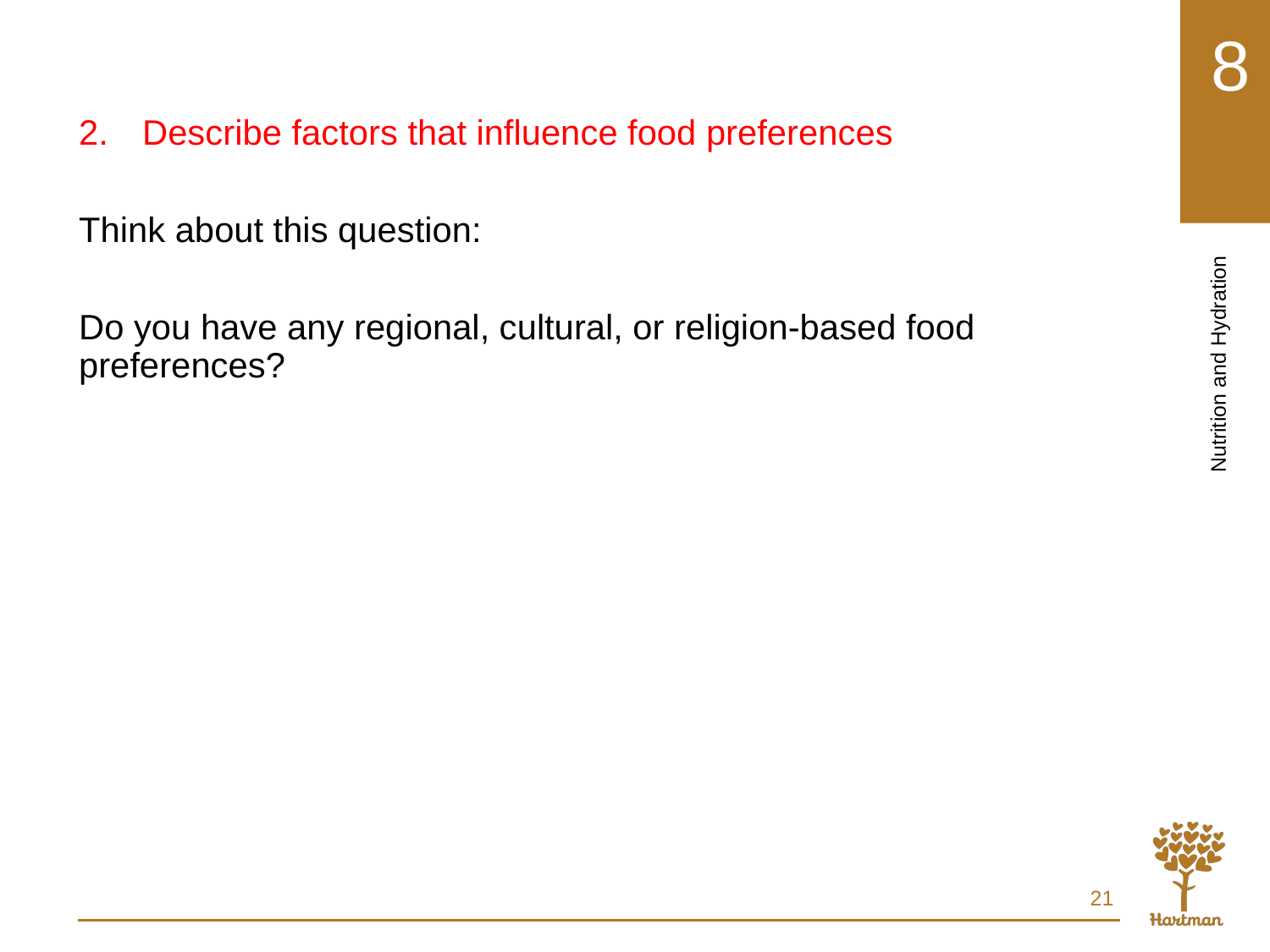

# LO2, content 2
Describe factors that influence food preferences

Think about this question:

Do you have any regional, cultural, or religion-based food preferences?

21